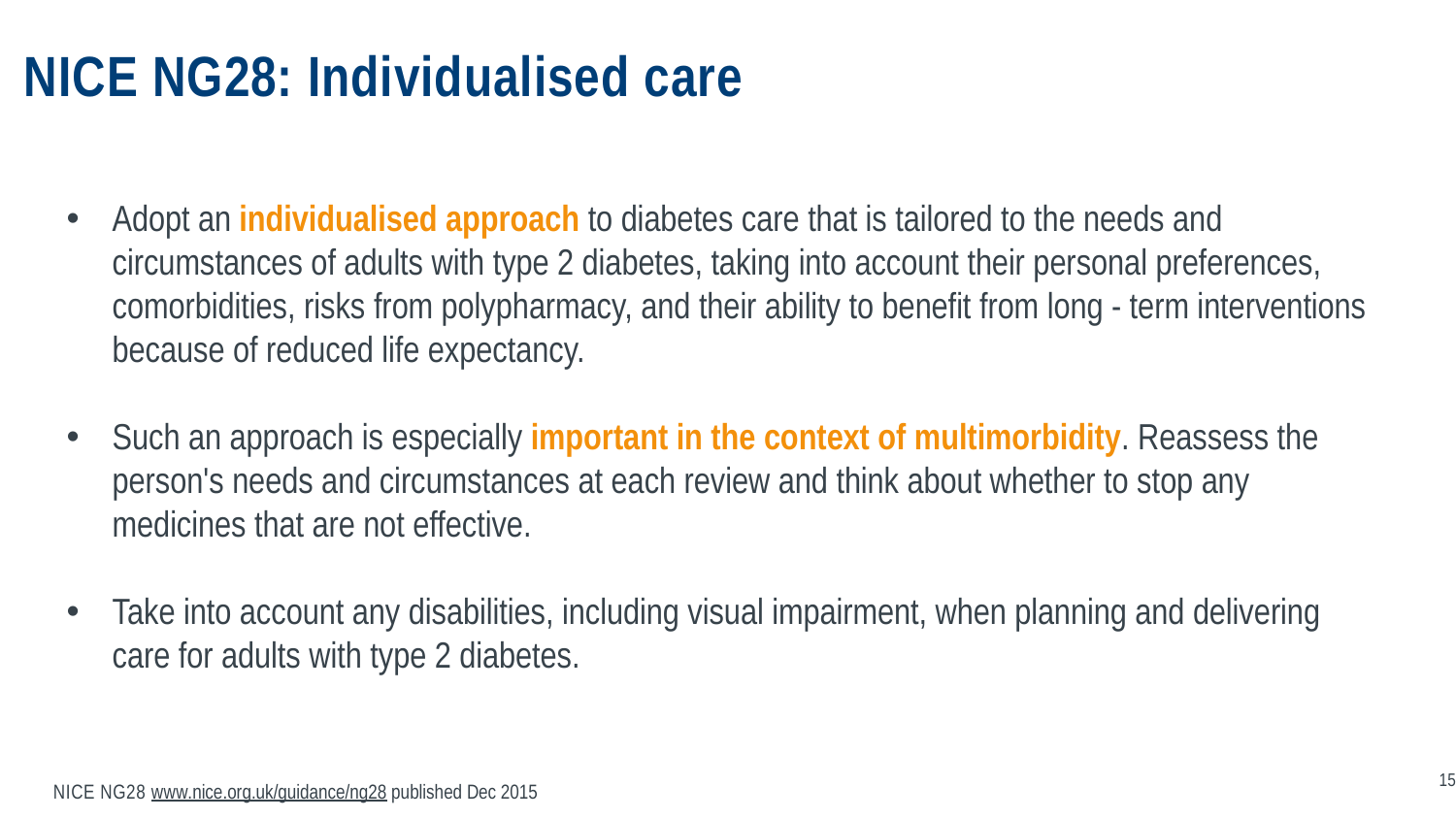

# NICE NG28: Individualised care

Adopt an individualised approach to diabetes care that is tailored to the needs and circumstances of adults with type 2 diabetes, taking into account their personal preferences, comorbidities, risks from polypharmacy, and their ability to benefit from long - term interventions because of reduced life expectancy.

Such an approach is especially important in the context of multimorbidity. Reassess the person's needs and circumstances at each review and think about whether to stop any medicines that are not effective.

Take into account any disabilities, including visual impairment, when planning and delivering care for adults with type 2 diabetes.

15
NICE NG28 www.nice.org.uk/guidance/ng28 published Dec 2015